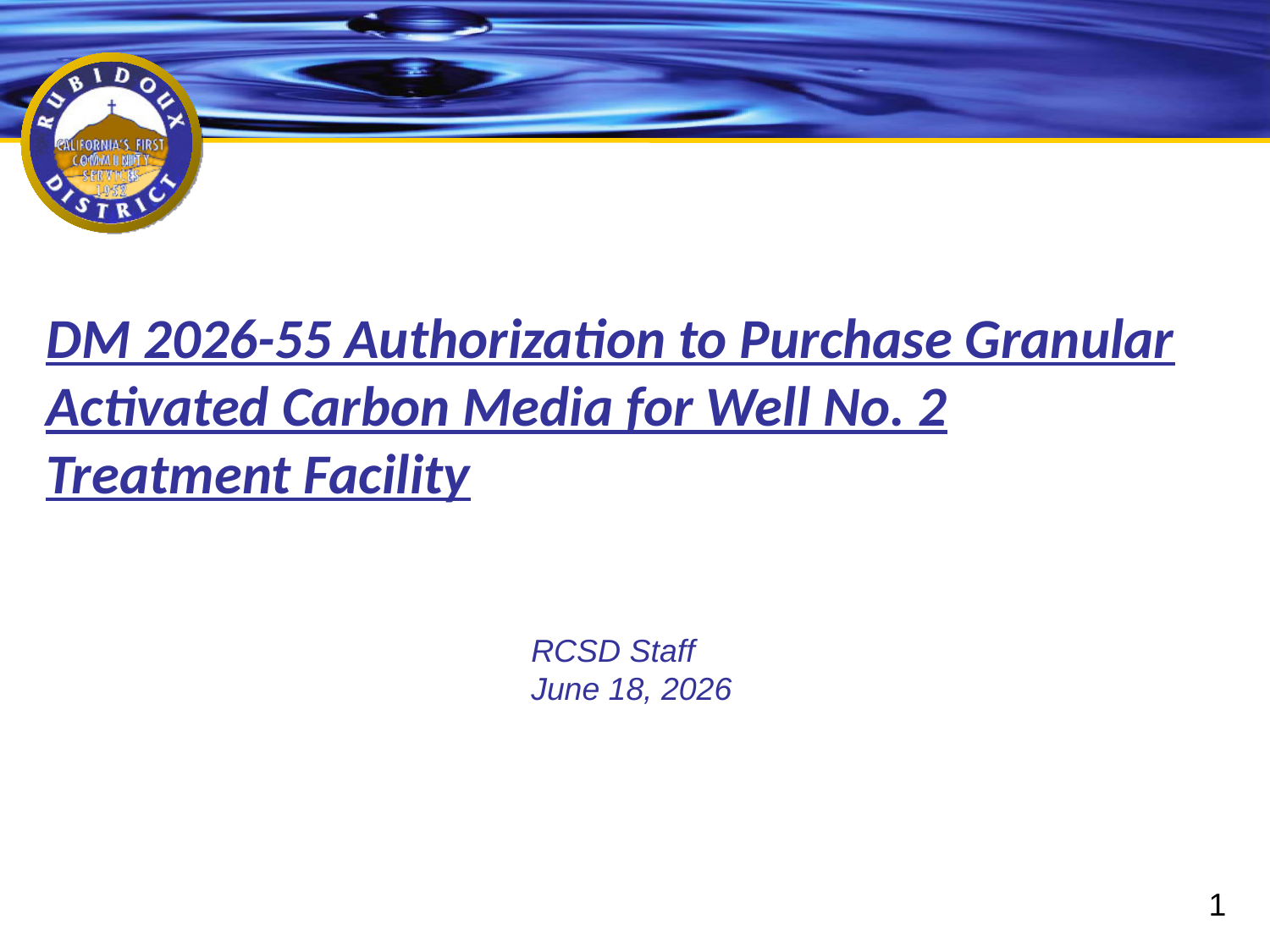

DM 2026-55 Authorization to Purchase Granular Activated Carbon Media for Well No. 2 Treatment Facility
RCSD Staff
June 18, 2026
1